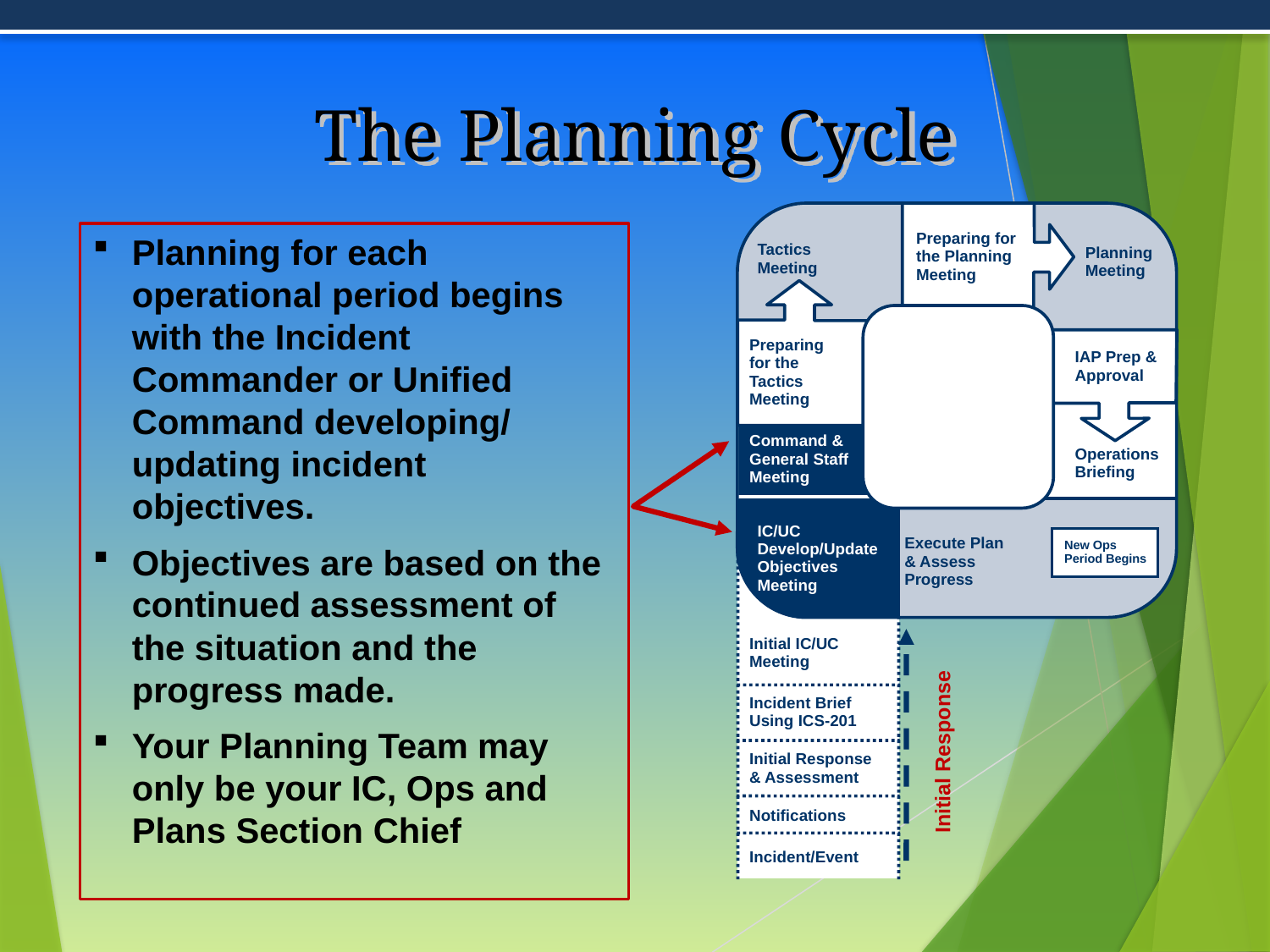

# The Planning Cycle

Preparing for
the Planning
Meeting
Tactics
Meeting
Planning
Meeting

Preparing
for the
Tactics
Meeting
IAP Prep &
Approval

Command &
General Staff
Meeting
Operations
Briefing

IC/UC
Develop/Update
Objectives
Meeting
Execute Plan
& Assess
Progress

New Ops
Period Begins

Initial IC/UC
Meeting

Incident Brief
Using ICS-201

Initial Response
& Assessment

Notifications

Incident/Event
Planning for each operational period begins with the Incident Commander or Unified Command developing/ updating incident objectives.
Objectives are based on the continued assessment of the situation and the progress made.
Your Planning Team may only be your IC, Ops and Plans Section Chief

Initial Response